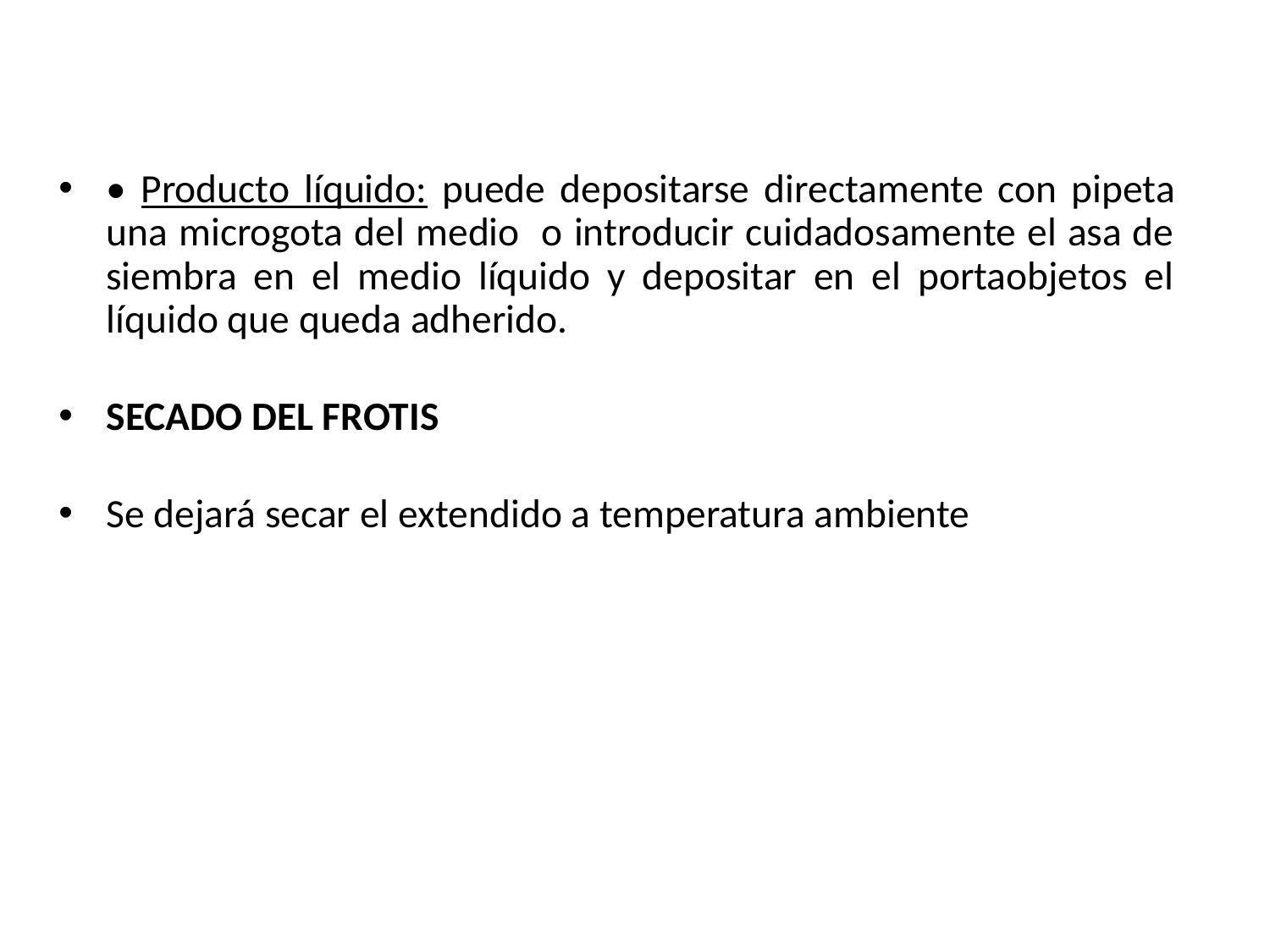

• Producto líquido: puede depositarse directamente con pipeta una microgota del medio  o introducir cuidadosamente el asa de siembra en el medio líquido y depositar en el portaobjetos el líquido que queda adherido.

SECADO DEL FROTIS

Se dejará secar el extendido a temperatura ambiente